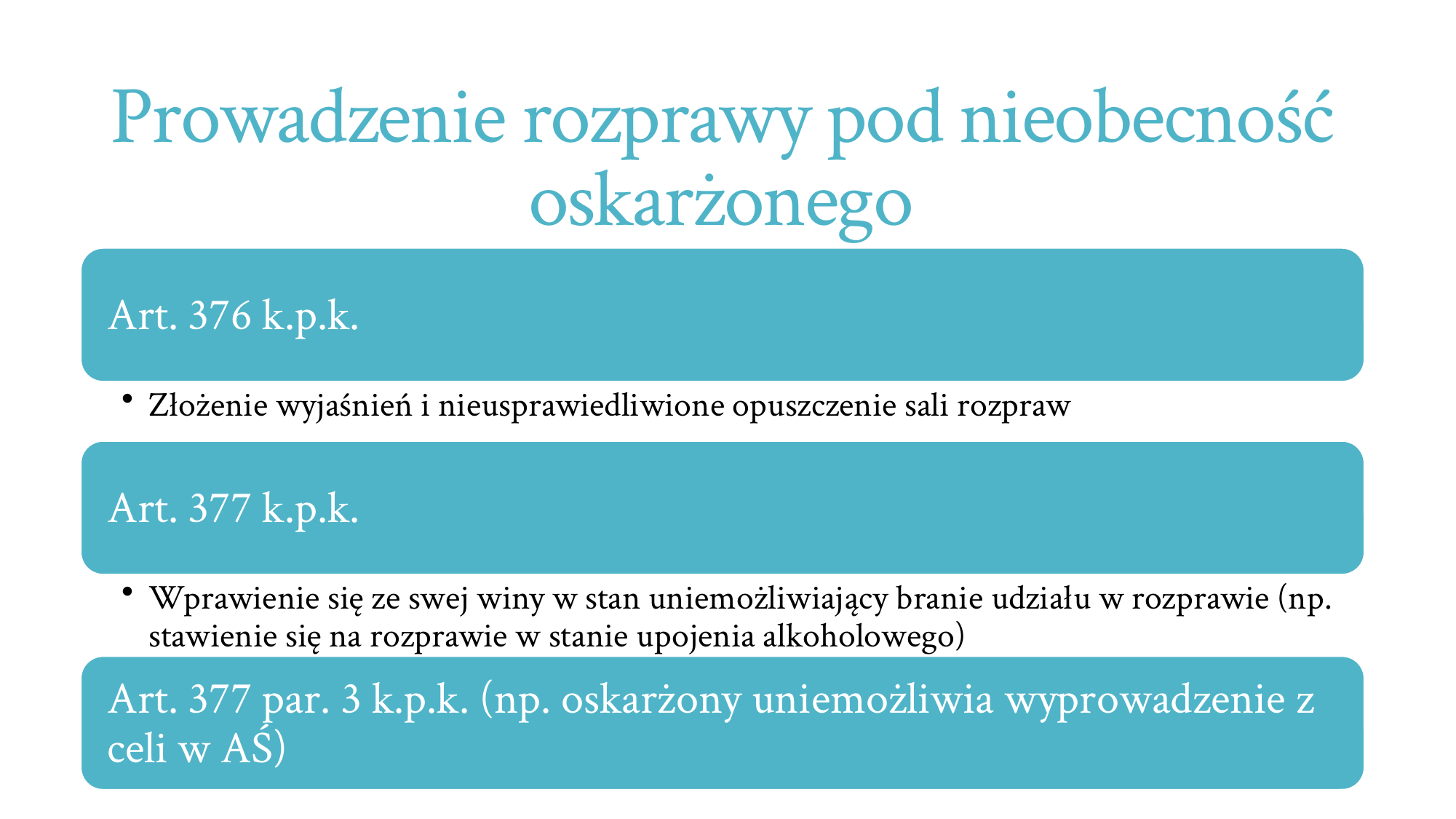

# Prowadzenie rozprawy pod nieobecność oskarżonego
Art. 376 k.p.k.
Złożenie wyjaśnień i nieusprawiedliwione opuszczenie sali rozpraw
Art. 377 k.p.k.
Wprawienie się ze swej winy w stan uniemożliwiający branie udziału w rozprawie (np. stawienie się na rozprawie w stanie upojenia alkoholowego)
Art. 377 par. 3 k.p.k. (np. oskarżony uniemożliwia wyprowadzenie z celi w AŚ)